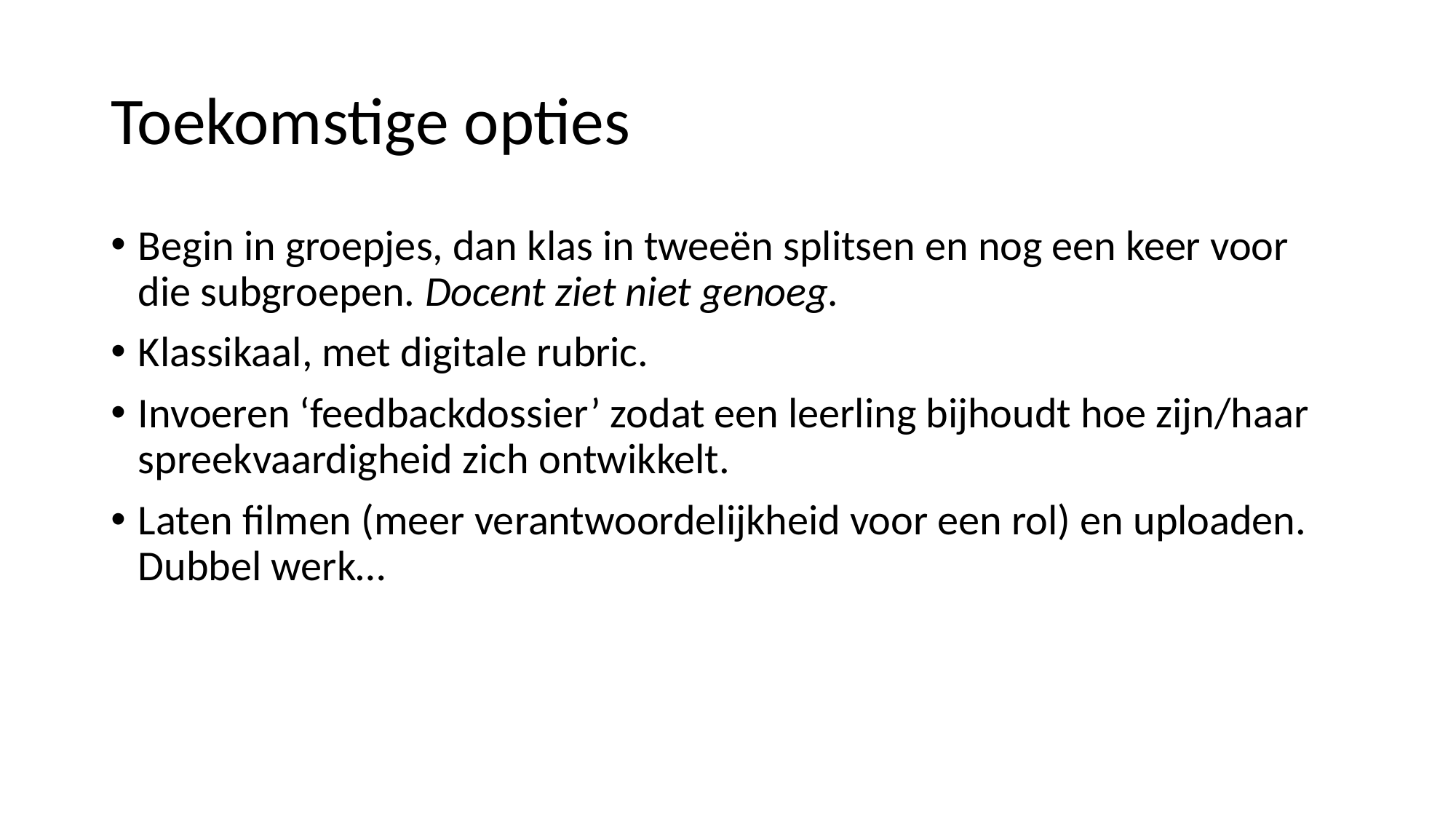

# Toekomstige opties
Begin in groepjes, dan klas in tweeën splitsen en nog een keer voor die subgroepen. Docent ziet niet genoeg.
Klassikaal, met digitale rubric.
Invoeren ‘feedbackdossier’ zodat een leerling bijhoudt hoe zijn/haar spreekvaardigheid zich ontwikkelt.
Laten filmen (meer verantwoordelijkheid voor een rol) en uploaden. Dubbel werk…